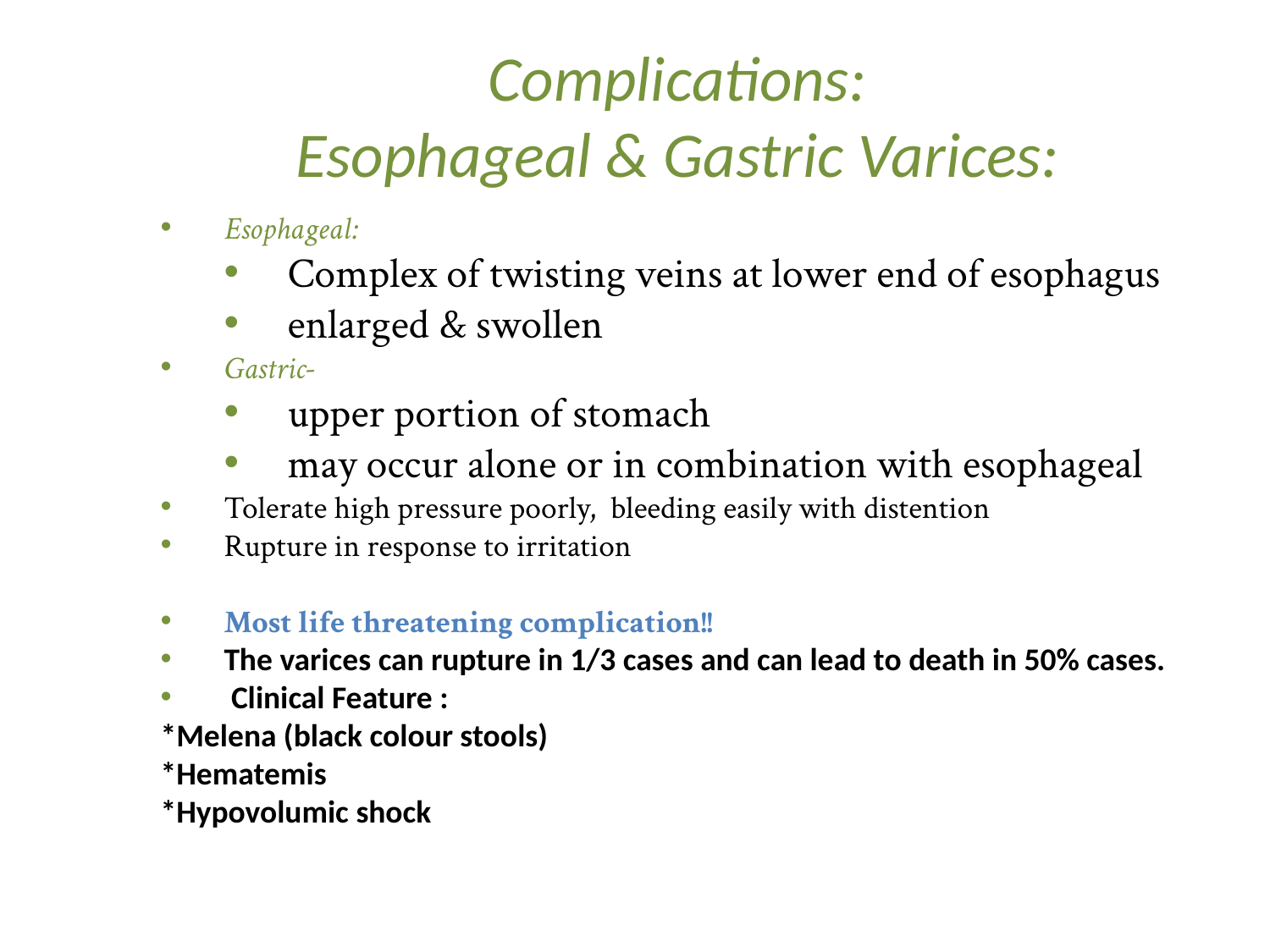

Complications:
Esophageal & Gastric Varices:
Esophageal:
Complex of twisting veins at lower end of esophagus
enlarged & swollen
Gastric-
upper portion of stomach
may occur alone or in combination with esophageal
Tolerate high pressure poorly,  bleeding easily with distention
Rupture in response to irritation

Most life threatening complication!!
The varices can rupture in 1/3 cases and can lead to death in 50% cases.
 Clinical Feature :
*Melena (black colour stools)
*Hematemis
*Hypovolumic shock